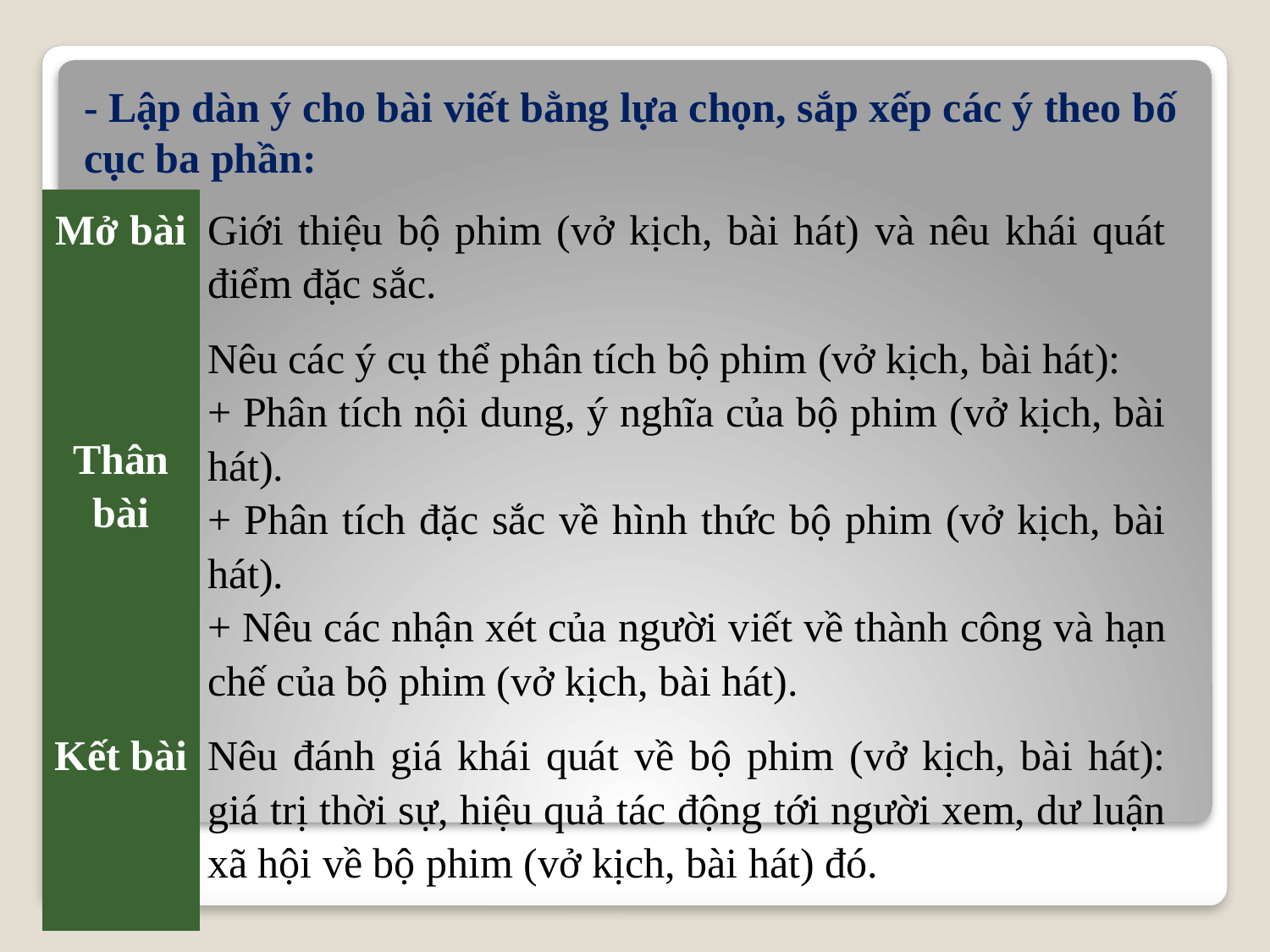

- Lập dàn ý cho bài viết bằng lựa chọn, sắp xếp các ý theo bố cục ba phần:
| Mở bài | Giới thiệu bộ phim (vở kịch, bài hát) và nêu khái quát điểm đặc sắc. |
| --- | --- |
| Thân bài | Nêu các ý cụ thể phân tích bộ phim (vở kịch, bài hát): + Phân tích nội dung, ý nghĩa của bộ phim (vở kịch, bài hát). + Phân tích đặc sắc về hình thức bộ phim (vở kịch, bài hát). + Nêu các nhận xét của người viết về thành công và hạn chế của bộ phim (vở kịch, bài hát). |
| Kết bài | Nêu đánh giá khái quát về bộ phim (vở kịch, bài hát): giá trị thời sự, hiệu quả tác động tới người xem, dư luận xã hội về bộ phim (vở kịch, bài hát) đó. |